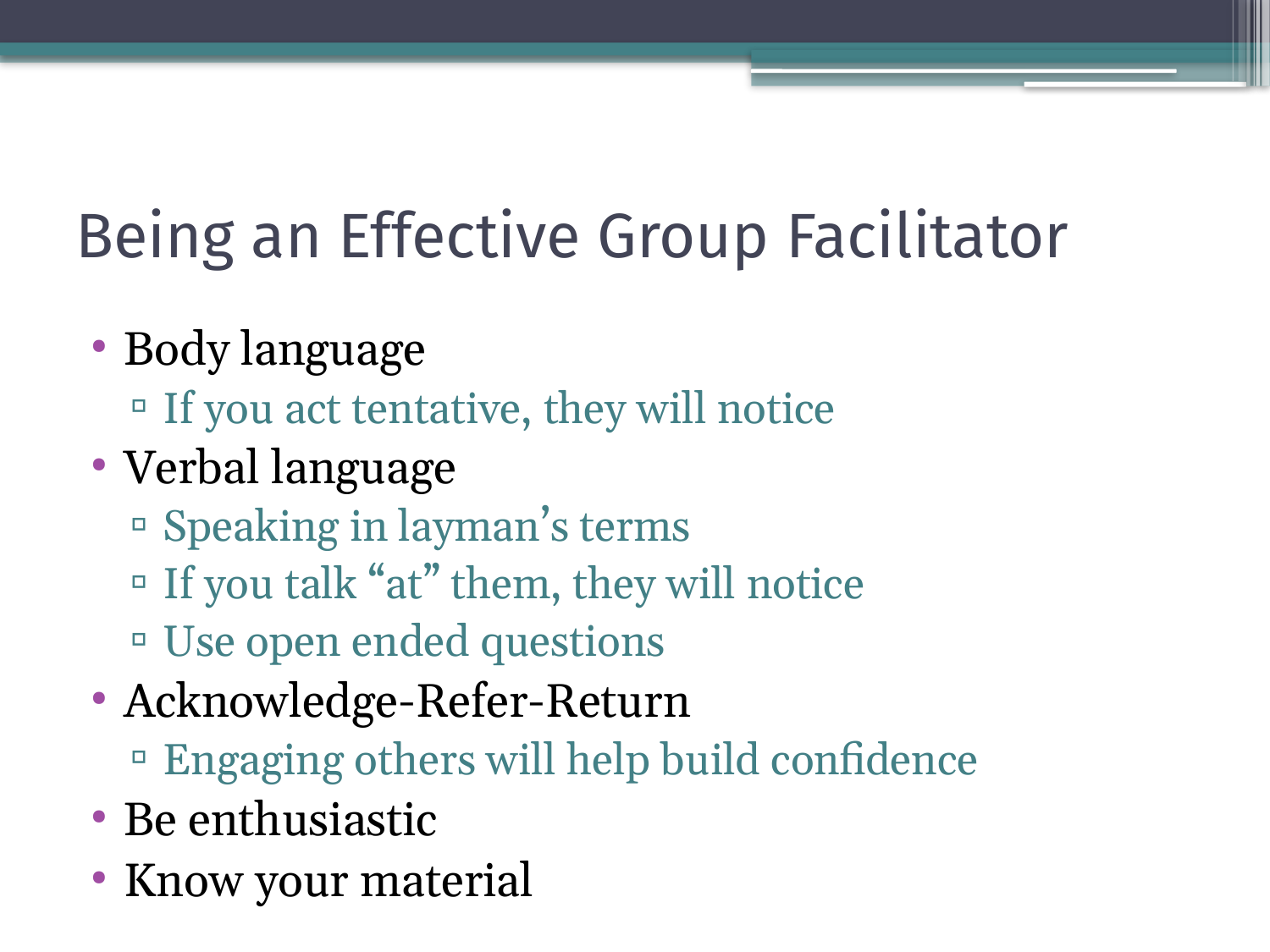

# Being an Effective Group Facilitator
Body language
If you act tentative, they will notice
Verbal language
Speaking in layman’s terms
If you talk “at” them, they will notice
Use open ended questions
Acknowledge-Refer-Return
Engaging others will help build confidence
Be enthusiastic
Know your material